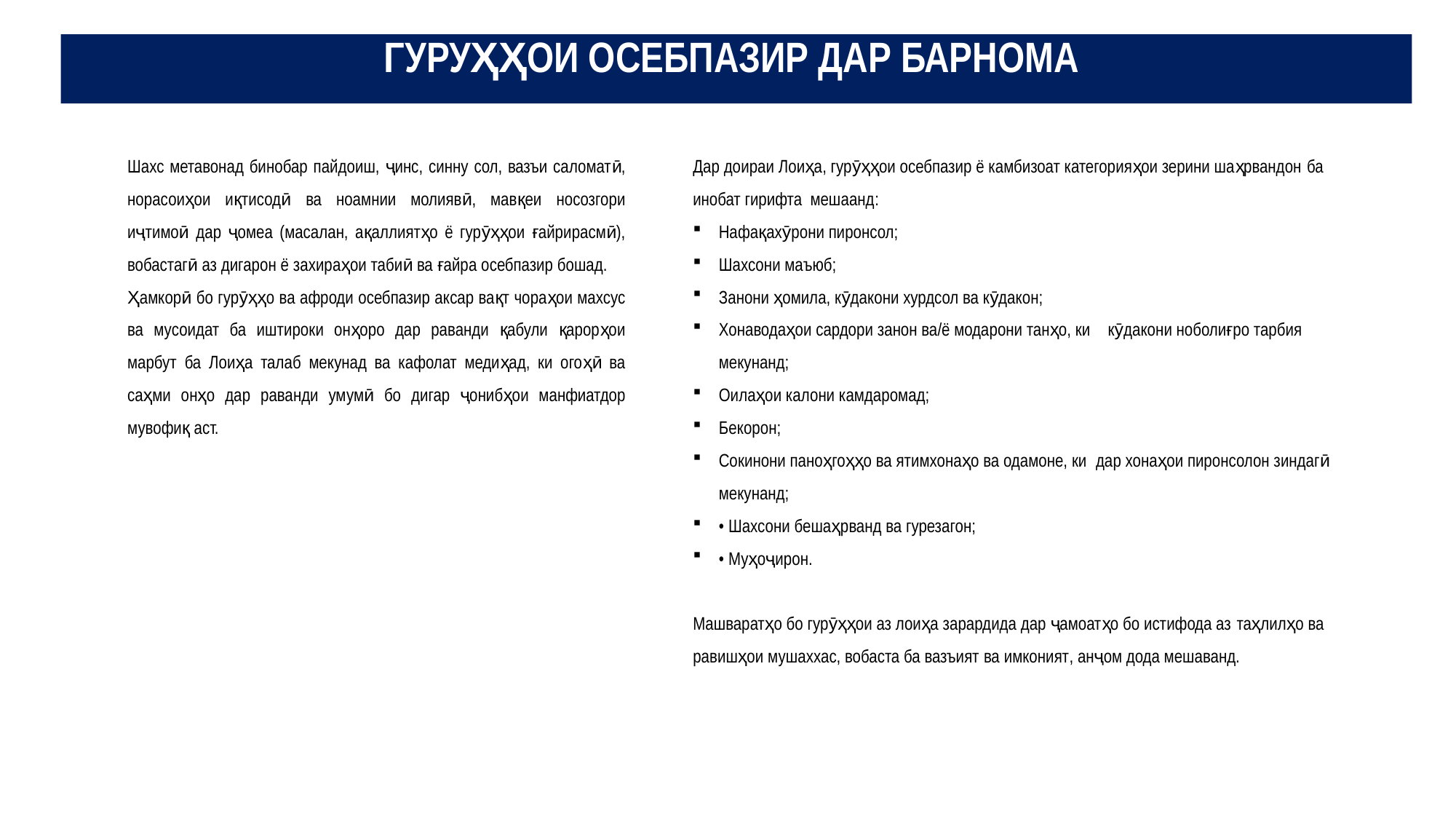

ГУРУҲҲОИ ОСЕБПАЗИР ДАР БАРНОМА
Шахс метавонад бинобар пайдоиш, ҷинс, синну сол, вазъи саломатӣ, норасоиҳои иқтисодӣ ва ноамнии молиявӣ, мавқеи носозгори иҷтимоӣ дар ҷомеа (масалан, ақаллиятҳо ё гурӯҳҳои ғайрирасмӣ), вобастагӣ аз дигарон ё захираҳои табиӣ ва ғайра осебпазир бошад.
Ҳамкорӣ бо гурӯҳҳо ва афроди осебпазир аксар вақт чораҳои махсус ва мусоидат ба иштироки онҳоро дар раванди қабули қарорҳои марбут ба Лоиҳа талаб мекунад ва кафолат медиҳад, ки огоҳӣ ва саҳми онҳо дар раванди умумӣ бо дигар ҷонибҳои манфиатдор мувофиқ аст.
Дар доираи Лоиҳа, гурӯҳҳои осебпазир ё камбизоат категорияҳои зерини шаҳрвандон ба инобат гирифта  мешаанд:
Нафақахӯрони пиронсол;
Шахсони маъюб;
Занони ҳомила, кӯдакони хурдсол ва кӯдакон;
Хонаводаҳои сардори занон ва/ё модарони танҳо, ки    кӯдакони ноболиғро тарбия мекунанд;
Оилаҳои калони камдаромад;
Бекорон;
Сокинони паноҳгоҳҳо ва ятимхонаҳо ва одамоне, ки  дар хонаҳои пиронсолон зиндагӣ мекунанд;
• Шахсони бешаҳрванд ва гурезагон;
• Муҳоҷирон.

Машваратҳо бо гурӯҳҳои аз лоиҳа зарардида дар ҷамоатҳо бо истифода аз таҳлилҳо ва равишҳои мушаххас, вобаста ба вазъият ва имконият, анҷом дода мешаванд.